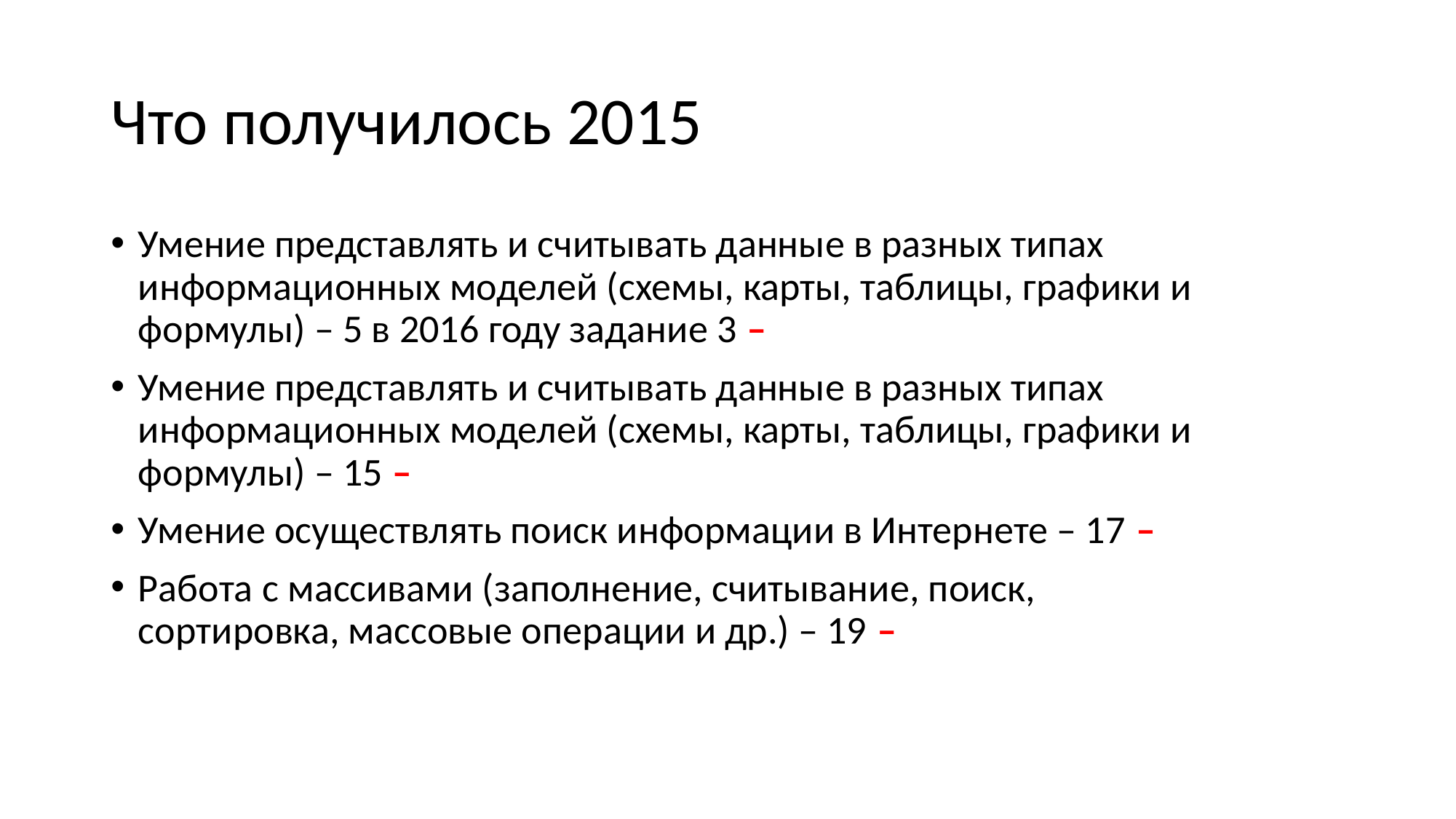

# Что получилось 2015
Умение представлять и считывать данные в разных типах информационных моделей (схемы, карты, таблицы, графики и формулы) – 5 в 2016 году задание 3 –
Умение представлять и считывать данные в разных типах информационных моделей (схемы, карты, таблицы, графики и формулы) – 15 –
Умение осуществлять поиск информации в Интернете – 17 –
Работа с массивами (заполнение, считывание, поиск, сортировка, массовые операции и др.) – 19 –